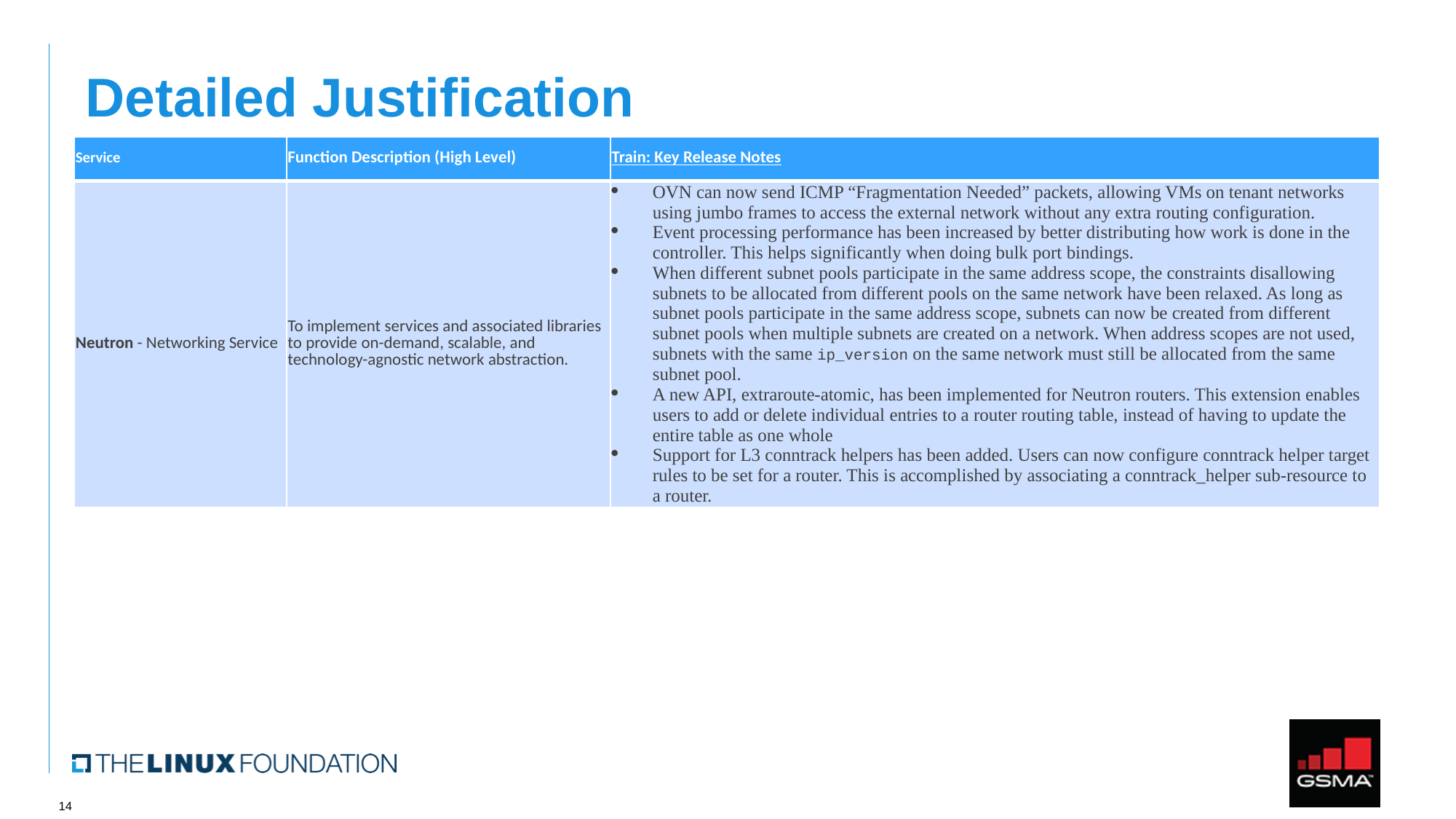

# Detailed Justification

| Service | Function Description (High Level) | Train: Key Release Notes |
| --- | --- | --- |
| Neutron - Networking Service | To implement services and associated libraries to provide on-demand, scalable, and technology-agnostic network abstraction. | OVN can now send ICMP “Fragmentation Needed” packets, allowing VMs on tenant networks using jumbo frames to access the external network without any extra routing configuration. Event processing performance has been increased by better distributing how work is done in the controller. This helps significantly when doing bulk port bindings. When different subnet pools participate in the same address scope, the constraints disallowing subnets to be allocated from different pools on the same network have been relaxed. As long as subnet pools participate in the same address scope, subnets can now be created from different subnet pools when multiple subnets are created on a network. When address scopes are not used, subnets with the same ip\_version on the same network must still be allocated from the same subnet pool. A new API, extraroute-atomic, has been implemented for Neutron routers. This extension enables users to add or delete individual entries to a router routing table, instead of having to update the entire table as one whole Support for L3 conntrack helpers has been added. Users can now configure conntrack helper target rules to be set for a router. This is accomplished by associating a conntrack\_helper sub-resource to a router. |
14